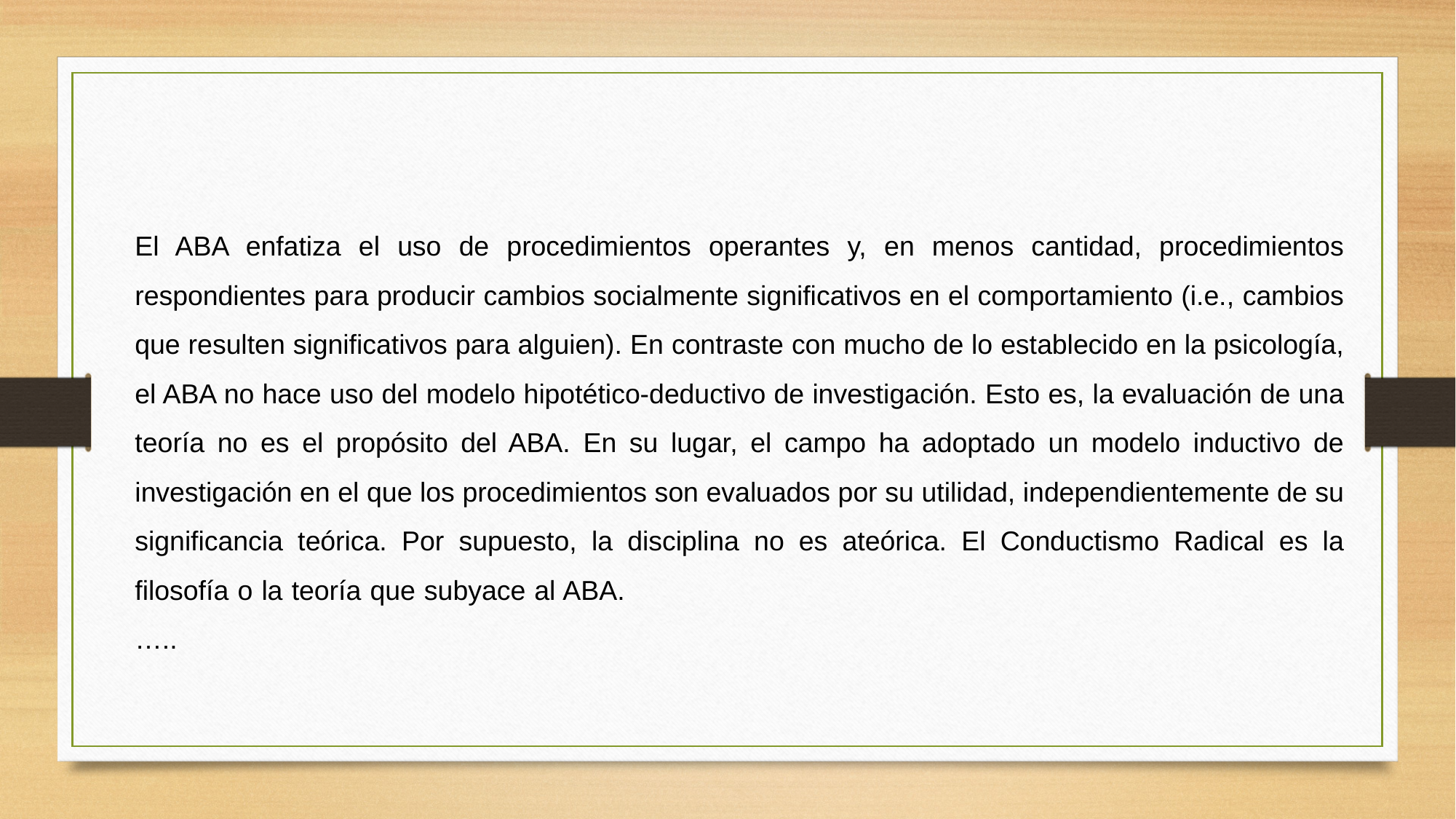

El ABA enfatiza el uso de procedimientos operantes y, en menos cantidad, procedimientos respondientes para producir cambios socialmente significativos en el comportamiento (i.e., cambios que resulten significativos para alguien). En contraste con mucho de lo establecido en la psicología, el ABA no hace uso del modelo hipotético-deductivo de investigación. Esto es, la evaluación de una teoría no es el propósito del ABA. En su lugar, el campo ha adoptado un modelo inductivo de investigación en el que los procedimientos son evaluados por su utilidad, independientemente de su significancia teórica. Por supuesto, la disciplina no es ateórica. El Conductismo Radical es la filosofía o la teoría que subyace al ABA.							…..